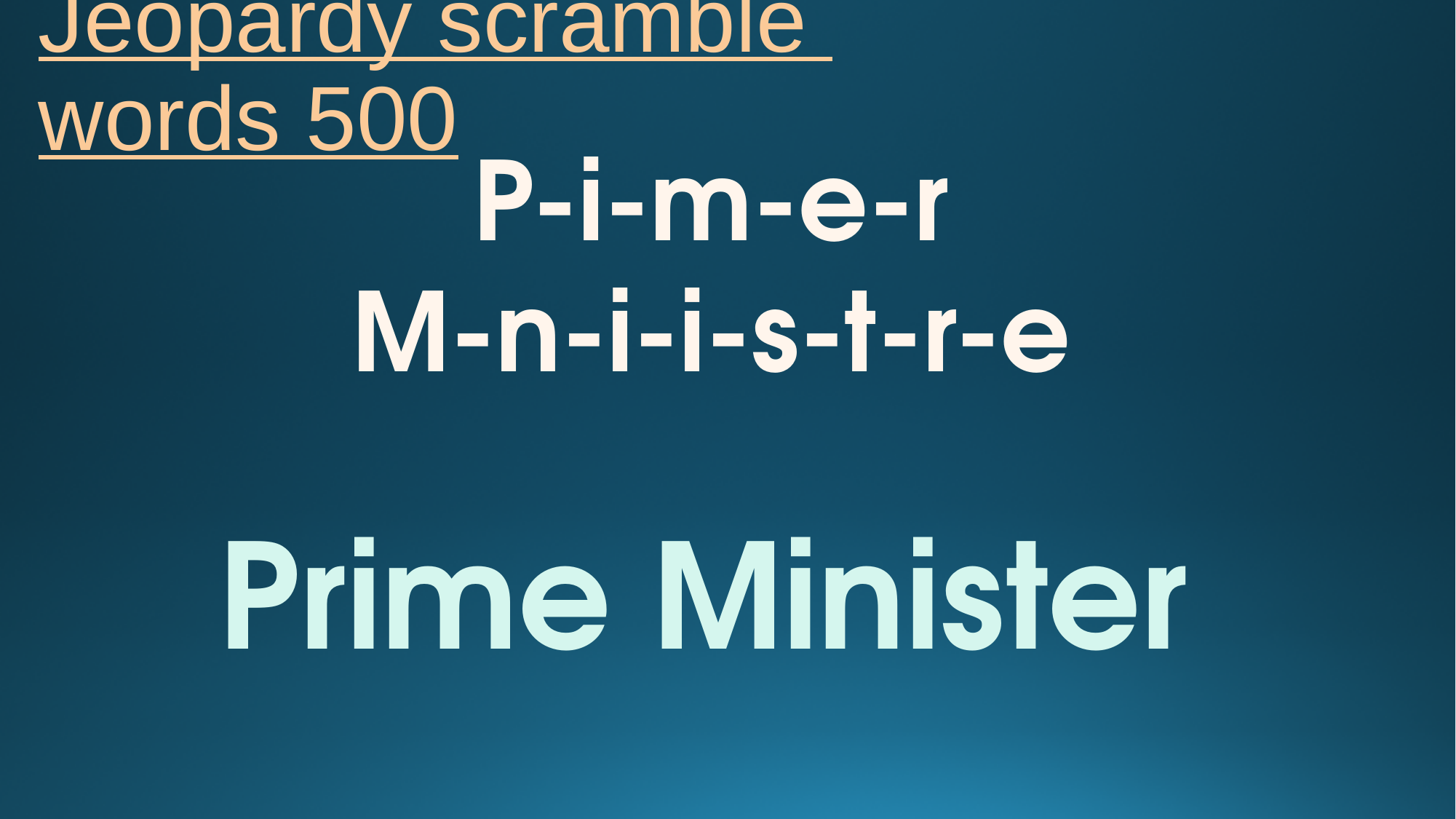

# Jeopardy scramble words 500
P-i-m-e-r
M-n-i-i-s-t-r-e
Prime Minister